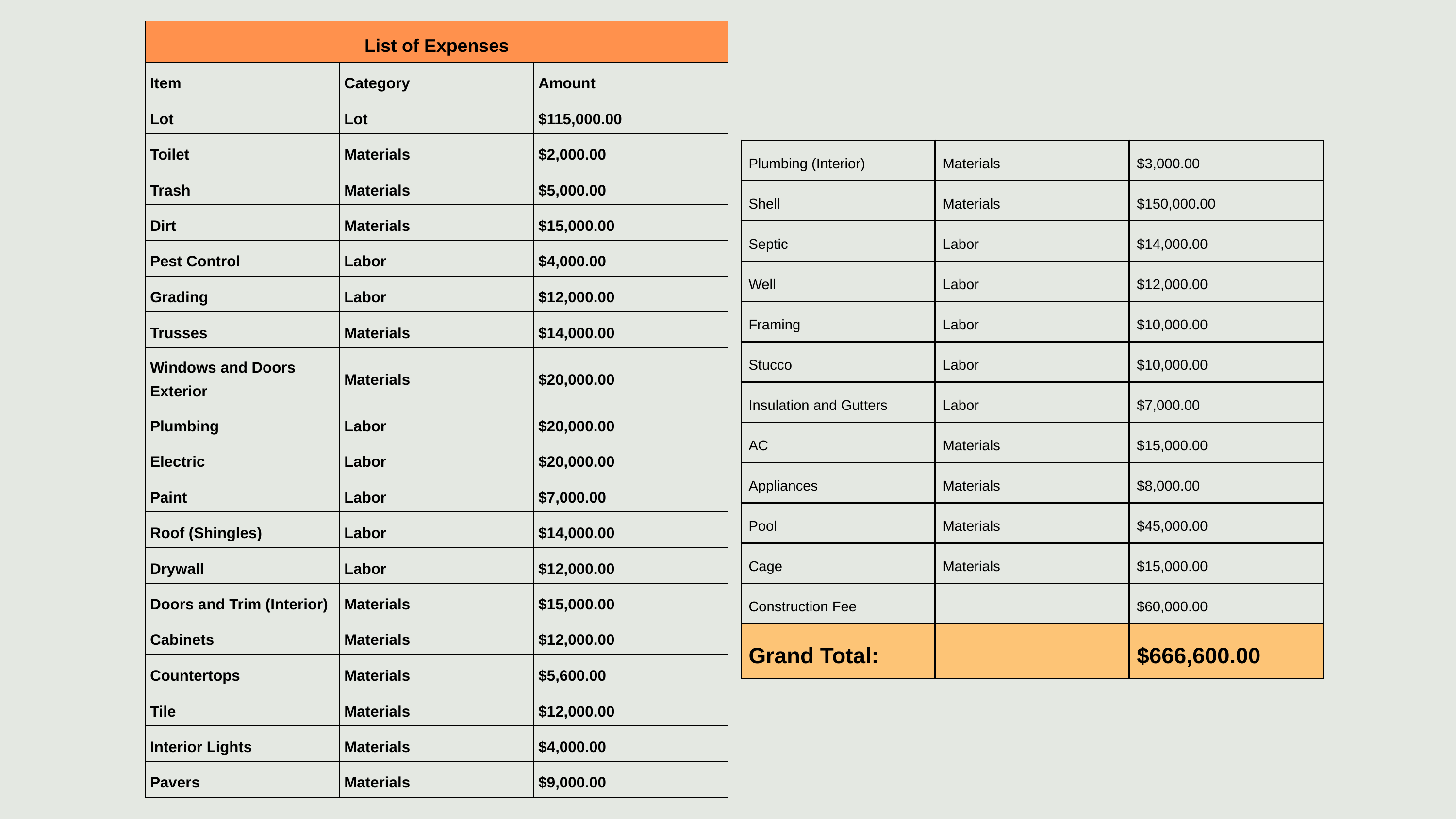

| List of Expenses |  |  |
| --- | --- | --- |
| Item | Category | Amount |
| Lot | Lot | $115,000.00 |
| Toilet | Materials | $2,000.00 |
| Trash | Materials | $5,000.00 |
| Dirt | Materials | $15,000.00 |
| Pest Control | Labor | $4,000.00 |
| Grading | Labor | $12,000.00 |
| Trusses | Materials | $14,000.00 |
| Windows and Doors Exterior | Materials | $20,000.00 |
| Plumbing | Labor | $20,000.00 |
| Electric | Labor | $20,000.00 |
| Paint | Labor | $7,000.00 |
| Roof (Shingles) | Labor | $14,000.00 |
| Drywall | Labor | $12,000.00 |
| Doors and Trim (Interior) | Materials | $15,000.00 |
| Cabinets | Materials | $12,000.00 |
| Countertops | Materials | $5,600.00 |
| Tile | Materials | $12,000.00 |
| Interior Lights | Materials | $4,000.00 |
| Pavers | Materials | $9,000.00 |
| Plumbing (Interior) | Materials | $3,000.00 |
| --- | --- | --- |
| Shell | Materials | $150,000.00 |
| Septic | Labor | $14,000.00 |
| Well | Labor | $12,000.00 |
| Framing | Labor | $10,000.00 |
| Stucco | Labor | $10,000.00 |
| Insulation and Gutters | Labor | $7,000.00 |
| AC | Materials | $15,000.00 |
| Appliances | Materials | $8,000.00 |
| Pool | Materials | $45,000.00 |
| Cage | Materials | $15,000.00 |
| Construction Fee |  | $60,000.00 |
| Grand Total: |  | $666,600.00 |